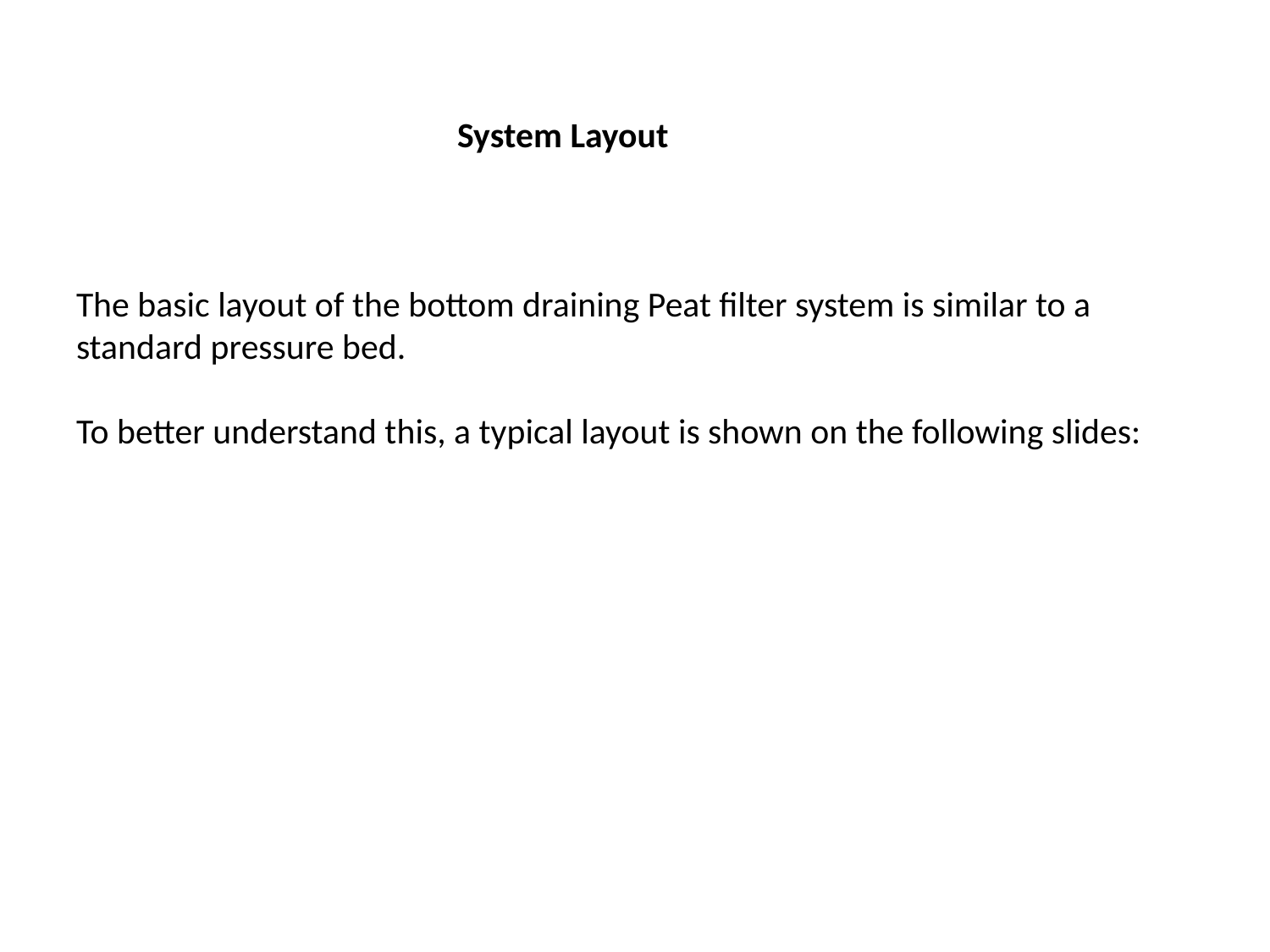

System Layout

The basic layout of the bottom draining Peat filter system is similar to a standard pressure bed.
To better understand this, a typical layout is shown on the following slides: